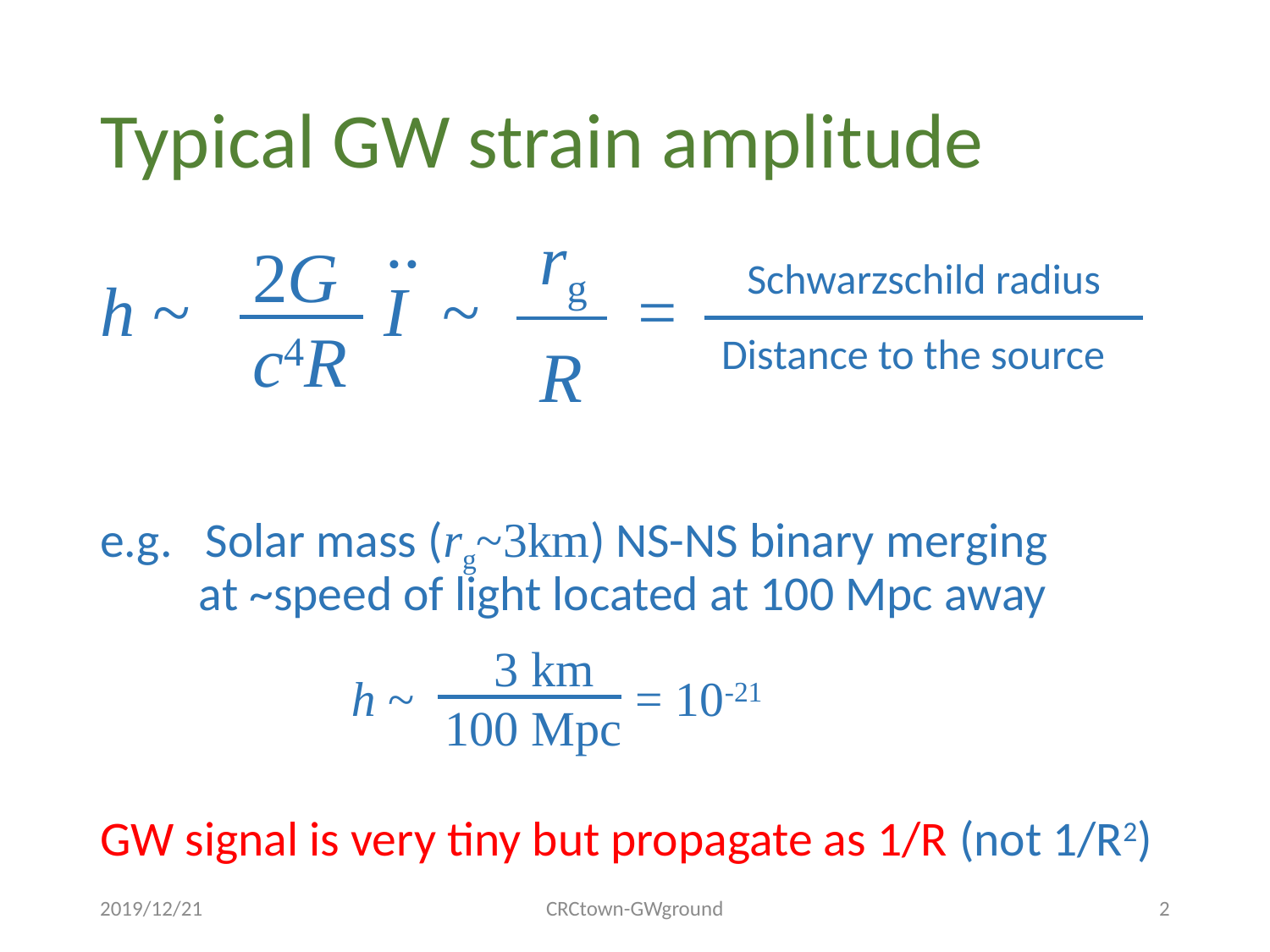

# Typical GW strain amplitude
..
rg
R
2G
c4R
Schwarzschild radius
h ~           I  ~         =

e.g.   Solar mass (rg~3km) NS-NS binary merging
         at ~speed of light located at 100 Mpc away
 	 	h ~                  = 10-21

GW signal is very tiny but propagate as 1/R (not 1/R2)

 Distance to the source
    3 km
100 Mpc
2019/12/21
CRCtown-GWground
2